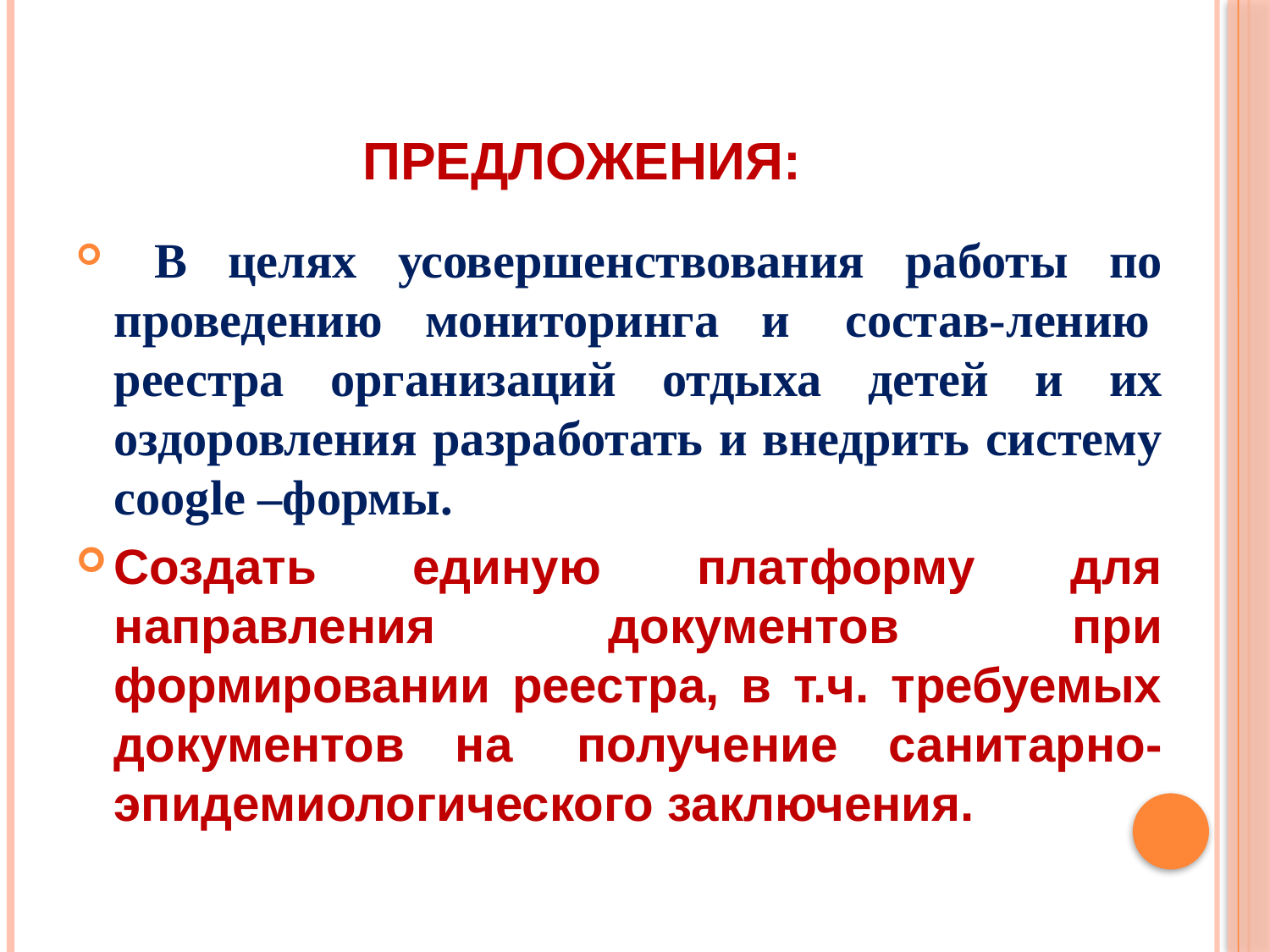

# ПРЕДЛОЖЕНИЯ:
 В целях усовершенствования работы по проведению мониторинга и  состав-лению  реестра организаций отдыха детей и их оздоровления разработать и внедрить систему coogle –формы.
Создать единую платформу для направления документов при формировании реестра, в т.ч. требуемых документов на  получение санитарно-эпидемиологического заключения.